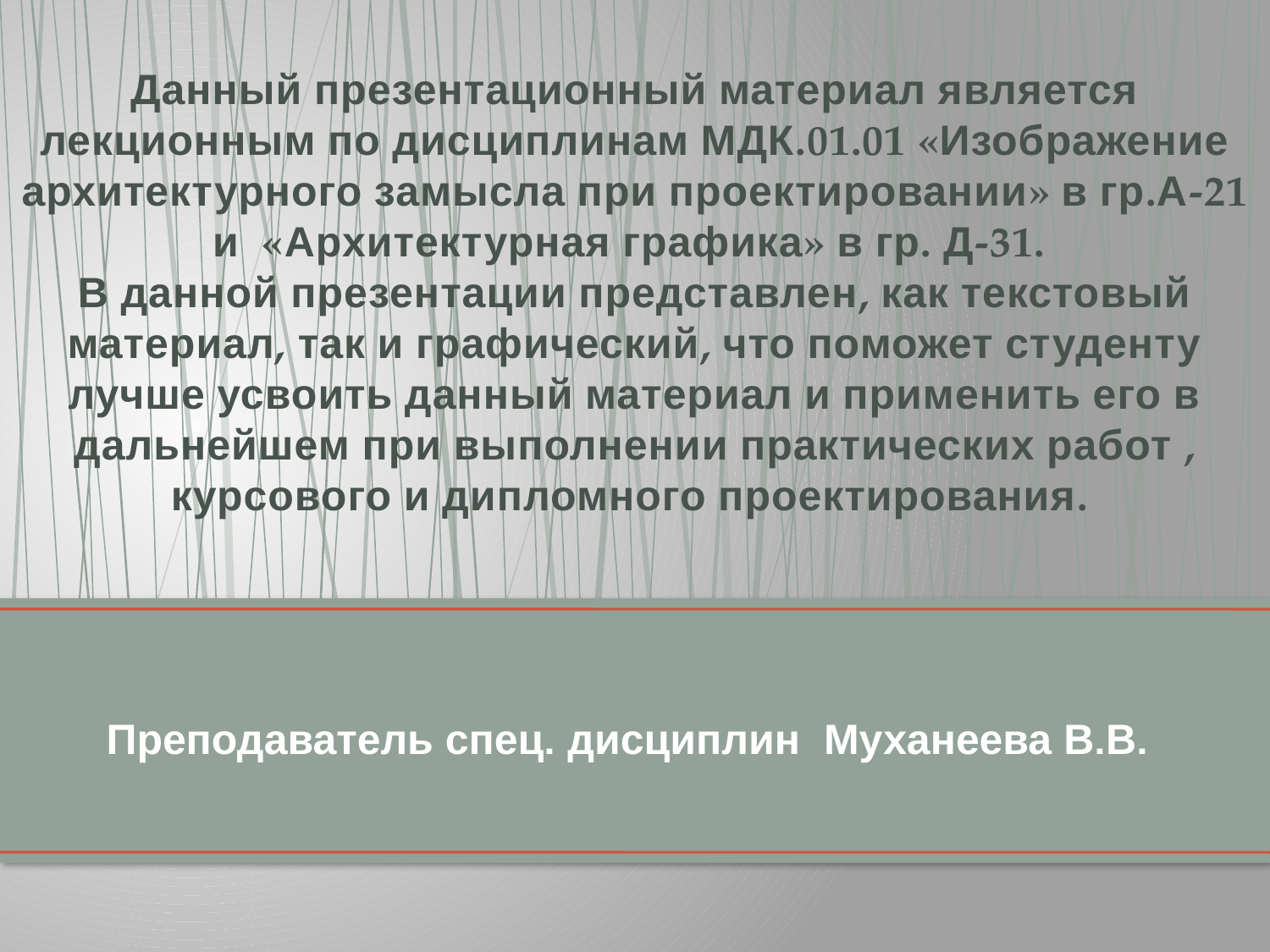

# Данный презентационный материал является лекционным по дисциплинам МДК.01.01 «Изображение архитектурного замысла при проектировании» в гр.А-21 и  «Архитектурная графика» в гр. Д-31. В данной презентации представлен, как текстовый материал, так и графический, что поможет студенту лучше усвоить данный материал и применить его в дальнейшем при выполнении практических работ , курсового и дипломного проектирования.
Преподаватель спец. дисциплин  Муханеева В.В.